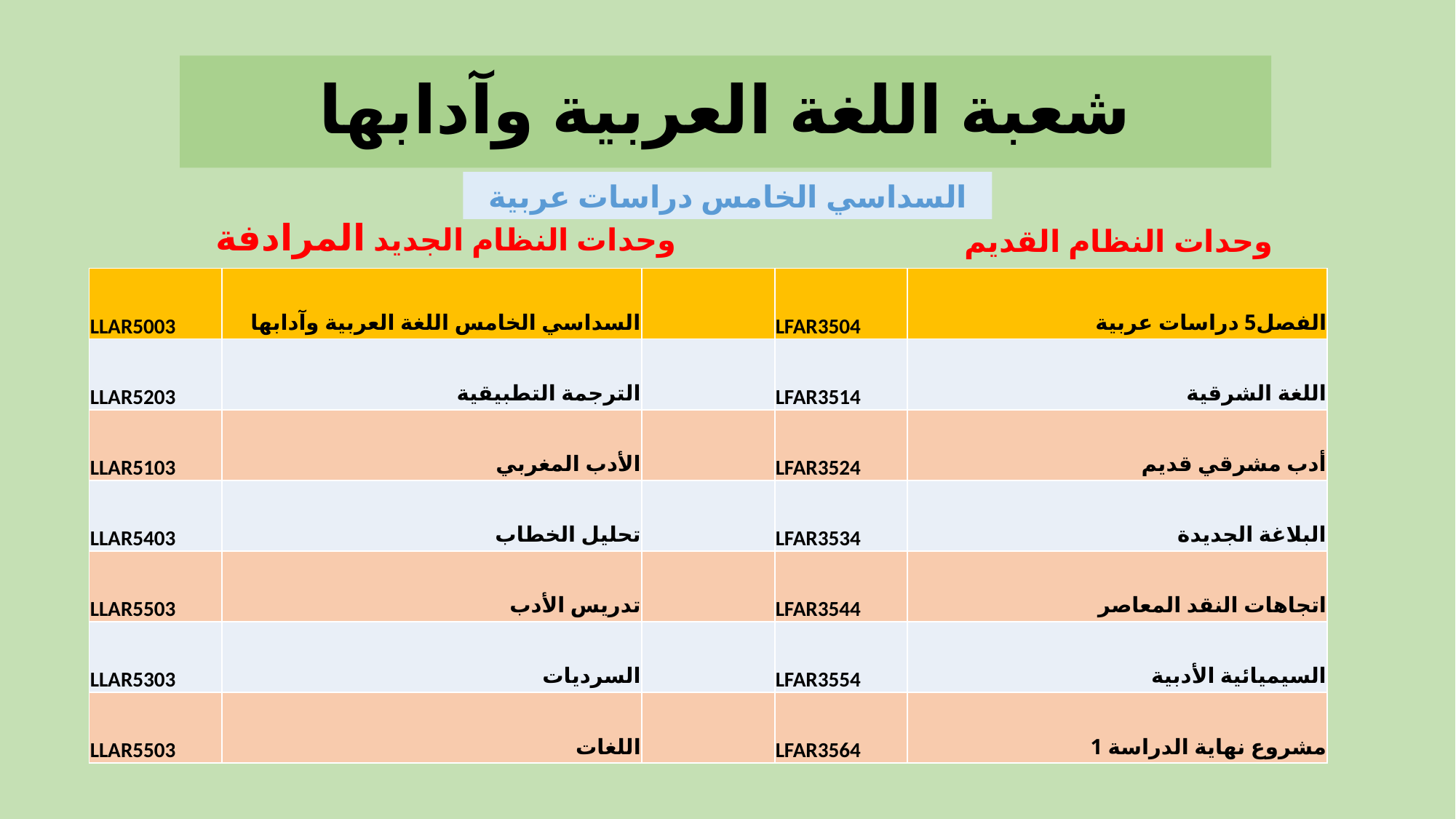

شعبة اللغة العربية وآدابها
السداسي الخامس دراسات عربية
وحدات النظام الجديد المرادفة
وحدات النظام القديم
| LLAR5003 | السداسي الخامس اللغة العربية وآدابها |  | LFAR3504 | الفصل5 دراسات عربية |
| --- | --- | --- | --- | --- |
| LLAR5203 | الترجمة التطبيقية |  | LFAR3514 | اللغة الشرقية |
| LLAR5103 | الأدب المغربي |  | LFAR3524 | أدب مشرقي قديم |
| LLAR5403 | تحليل الخطاب |  | LFAR3534 | البلاغة الجديدة |
| LLAR5503 | تدريس الأدب |  | LFAR3544 | اتجاهات النقد المعاصر |
| LLAR5303 | السرديات |  | LFAR3554 | السيميائية الأدبية |
| LLAR5503 | اللغات |  | LFAR3564 | مشروع نهاية الدراسة 1 |